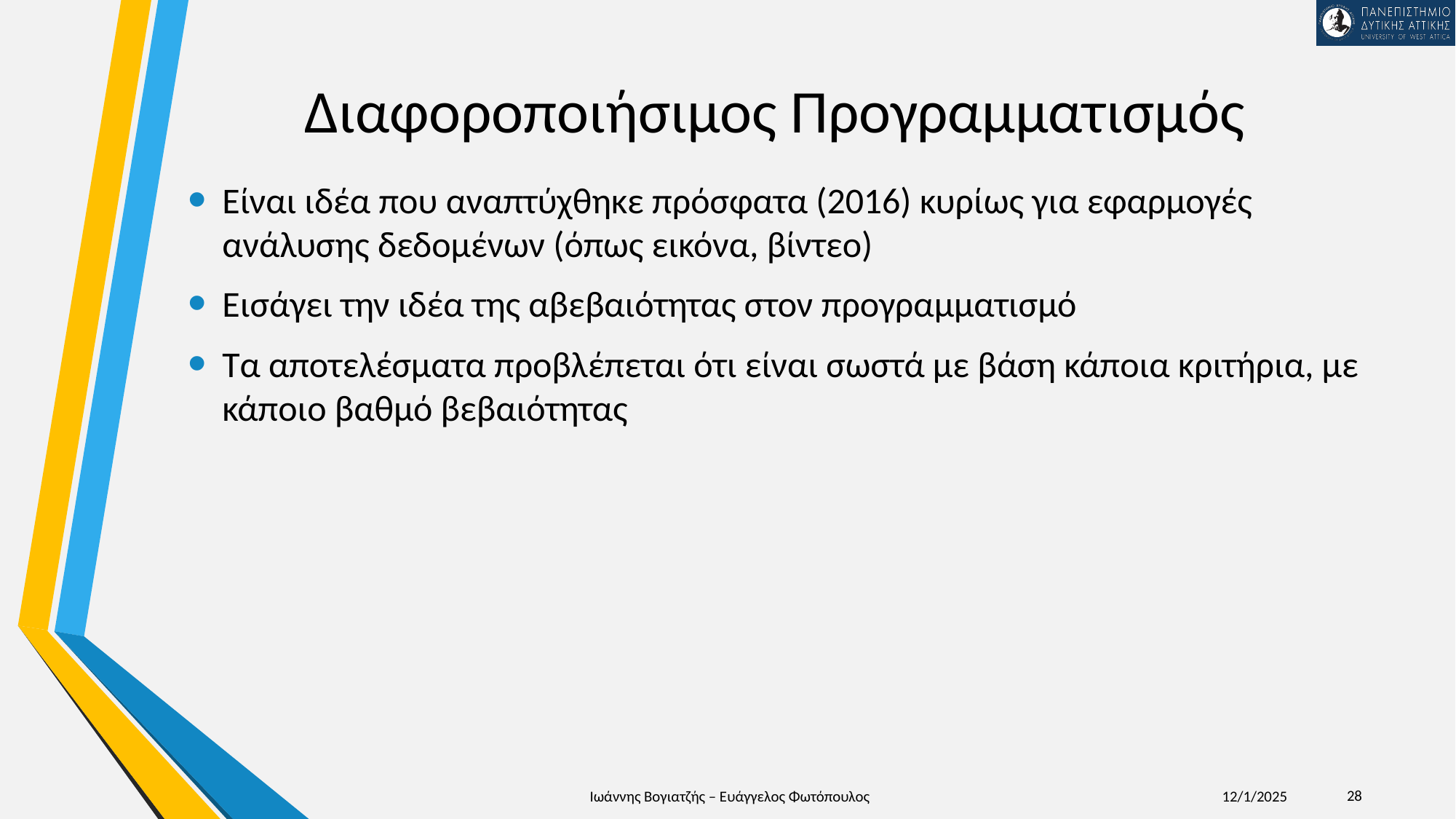

# Διαφοροποιήσιμος Προγραμματισμός
Είναι ιδέα που αναπτύχθηκε πρόσφατα (2016) κυρίως για εφαρμογές ανάλυσης δεδομένων (όπως εικόνα, βίντεο)
Εισάγει την ιδέα της αβεβαιότητας στον προγραμματισμό
Τα αποτελέσματα προβλέπεται ότι είναι σωστά με βάση κάποια κριτήρια, με κάποιο βαθμό βεβαιότητας
28
Ιωάννης Βογιατζής – Ευάγγελος Φωτόπουλος
12/1/2025